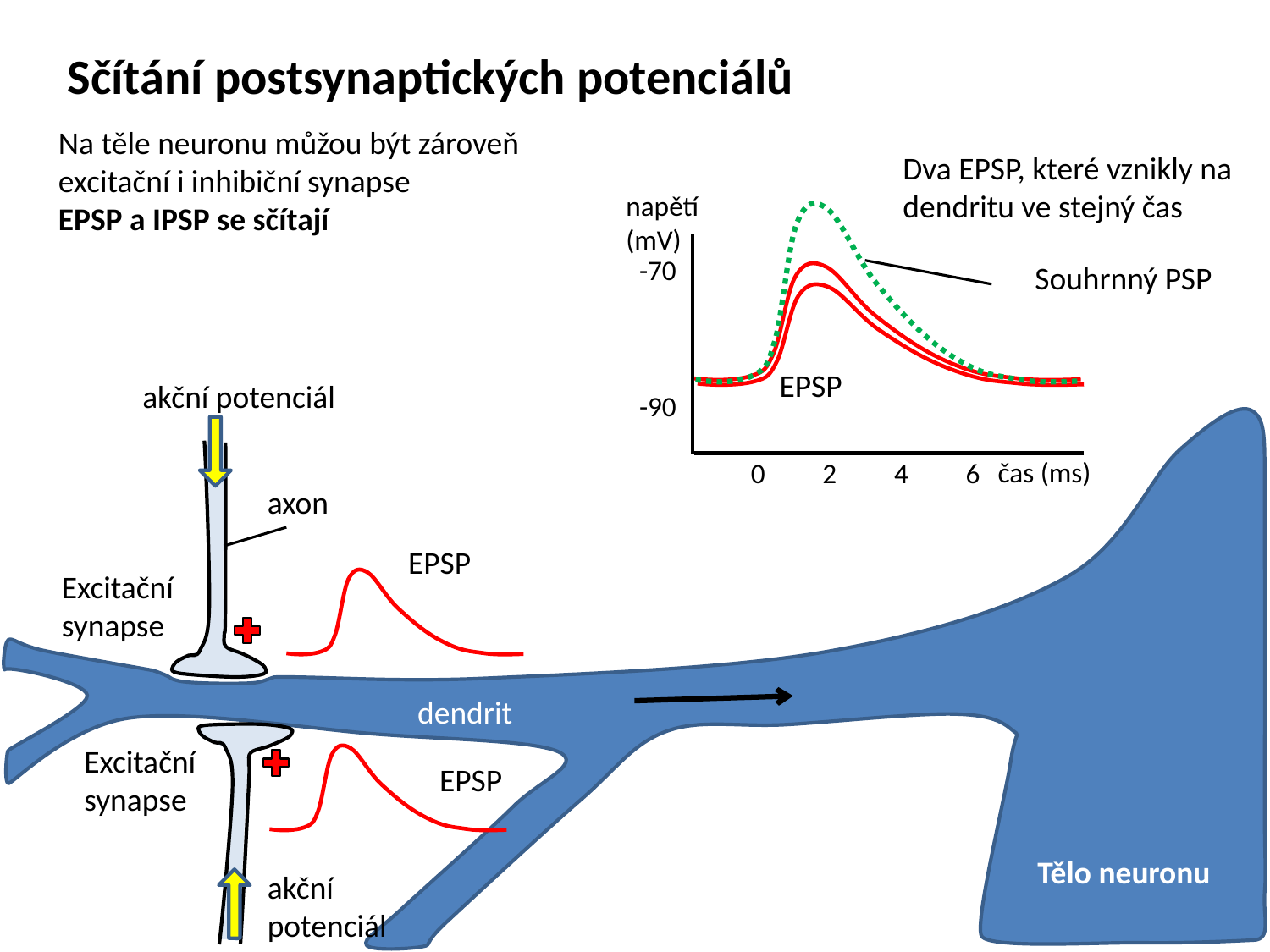

Sčítání postsynaptických potenciálů
Na těle neuronu můžou být zároveň excitační i inhibiční synapse
EPSP a IPSP se sčítají
Dva EPSP, které vznikly na dendritu ve stejný čas
napětí (mV)
-70

-90
0
2
4
6
čas (ms)

Souhrnný PSP

EPSP
akční potenciál

axon
EPSP
Excitační synapse

dendrit

Excitační synapse

EPSP
Tělo neuronu
akční
potenciál